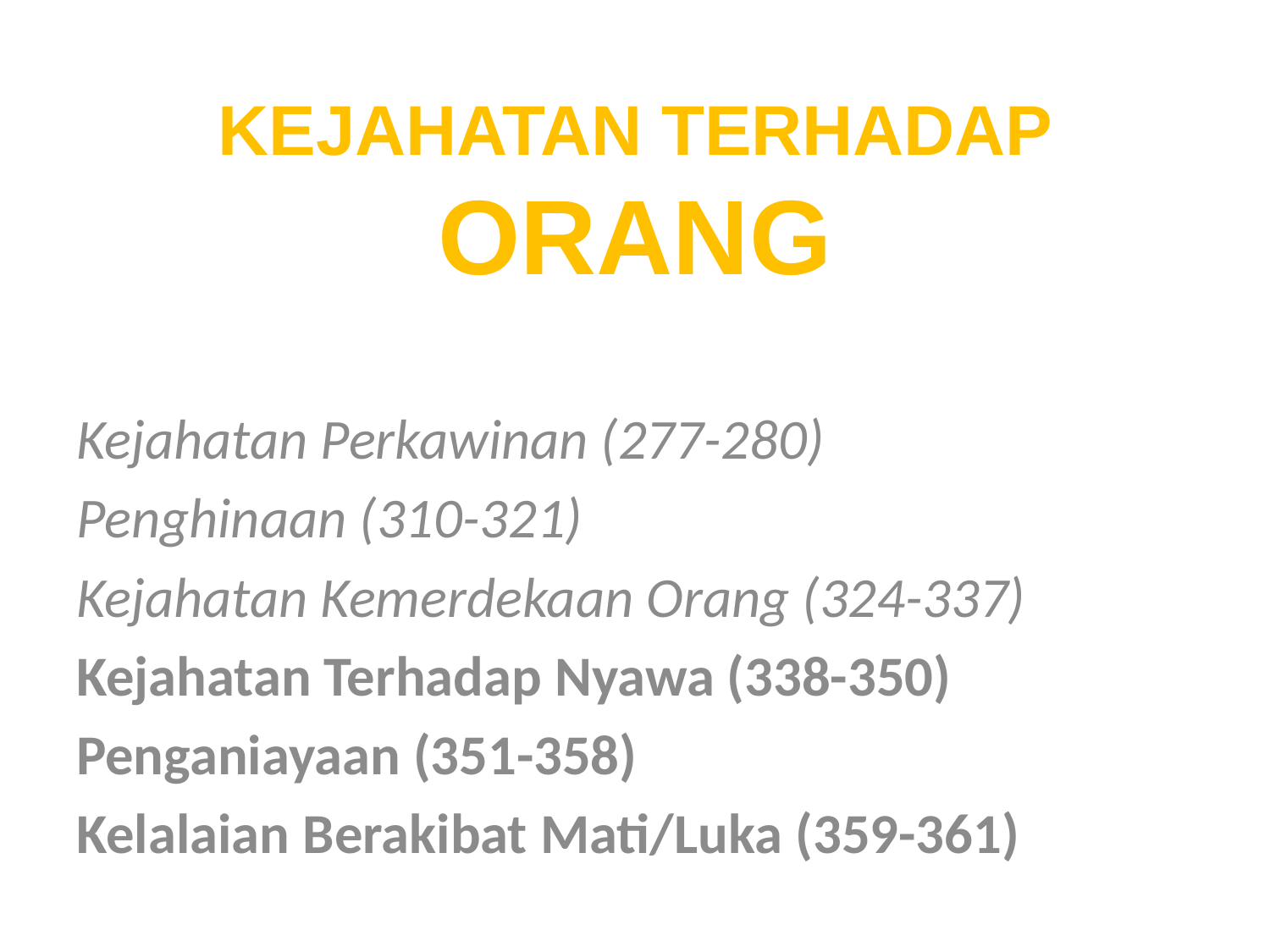

# KEJAHATAN TERHADAP ORANG

Kejahatan Perkawinan (277-280)
Penghinaan (310-321)
Kejahatan Kemerdekaan Orang (324-337)
Kejahatan Terhadap Nyawa (338-350)
Penganiayaan (351-358)
Kelalaian Berakibat Mati/Luka (359-361)